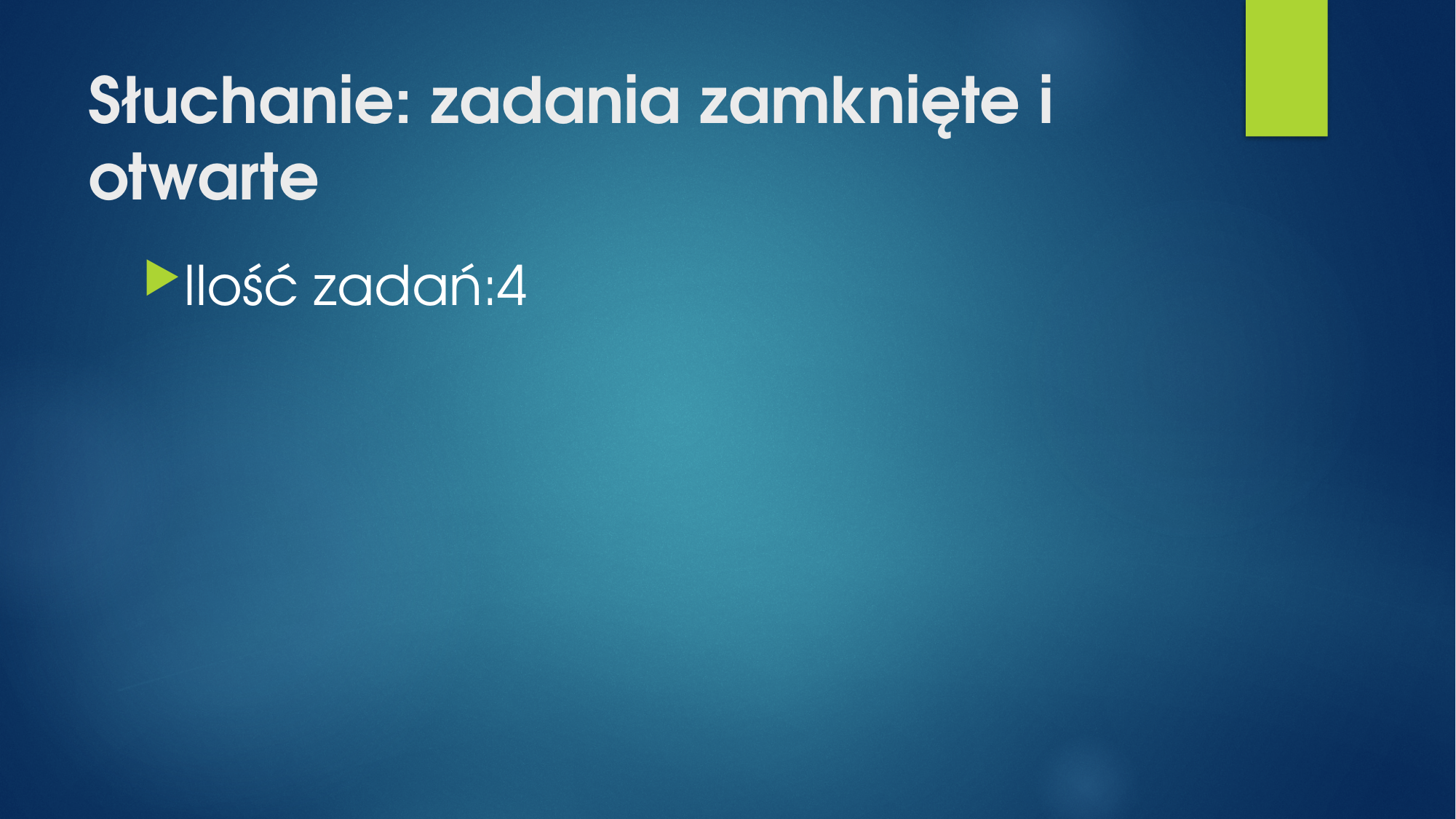

# Słuchanie: zadania zamknięte i otwarte
Ilość zadań:4